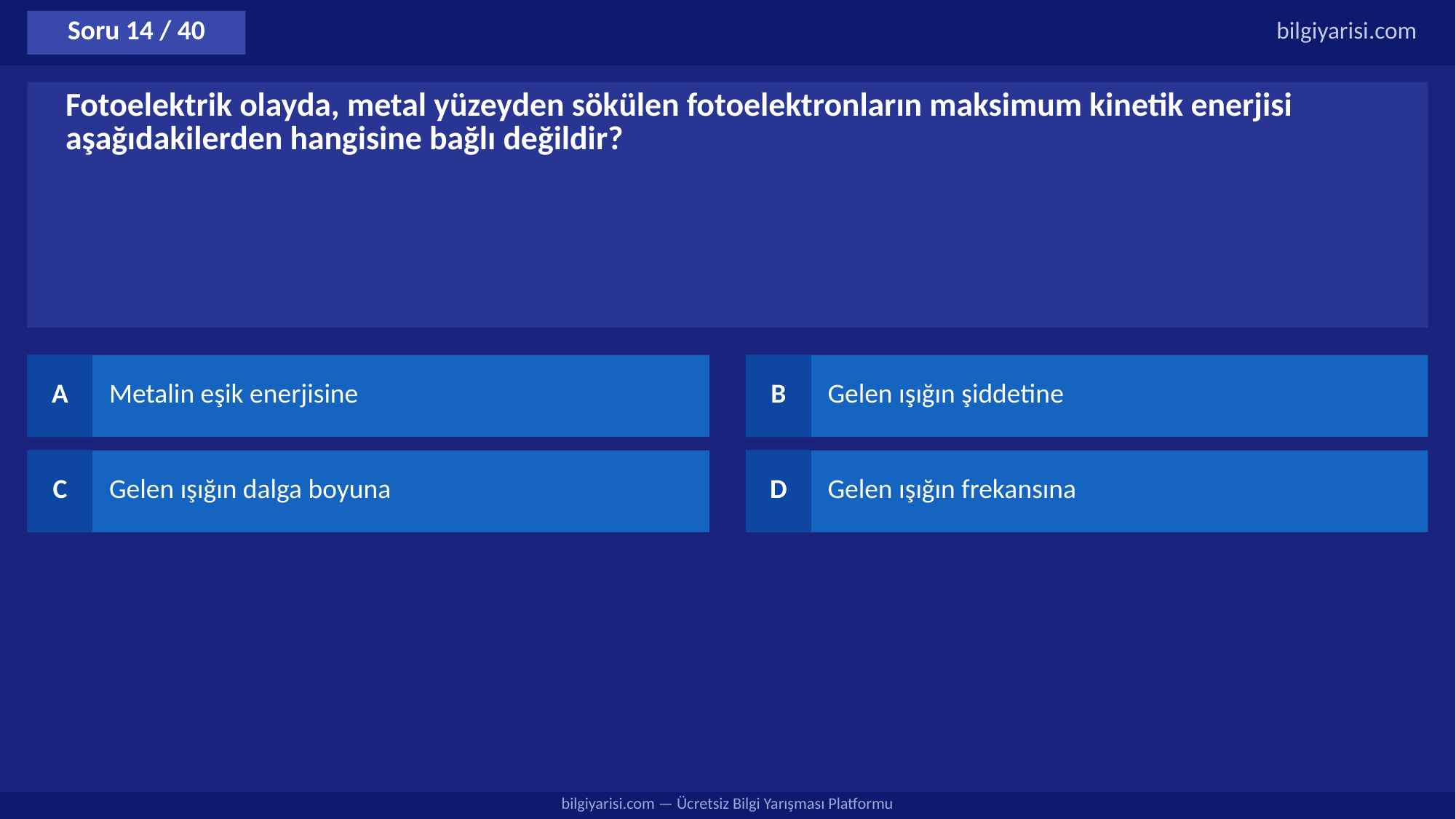

Soru 14 / 40
bilgiyarisi.com

Fotoelektrik olayda, metal yüzeyden sökülen fotoelektronların maksimum kinetik enerjisi aşağıdakilerden hangisine bağlı değildir?

A
Metalin eşik enerjisine

B
Gelen ışığın şiddetine

C
Gelen ışığın dalga boyuna

D
Gelen ışığın frekansına
bilgiyarisi.com — Ücretsiz Bilgi Yarışması Platformu